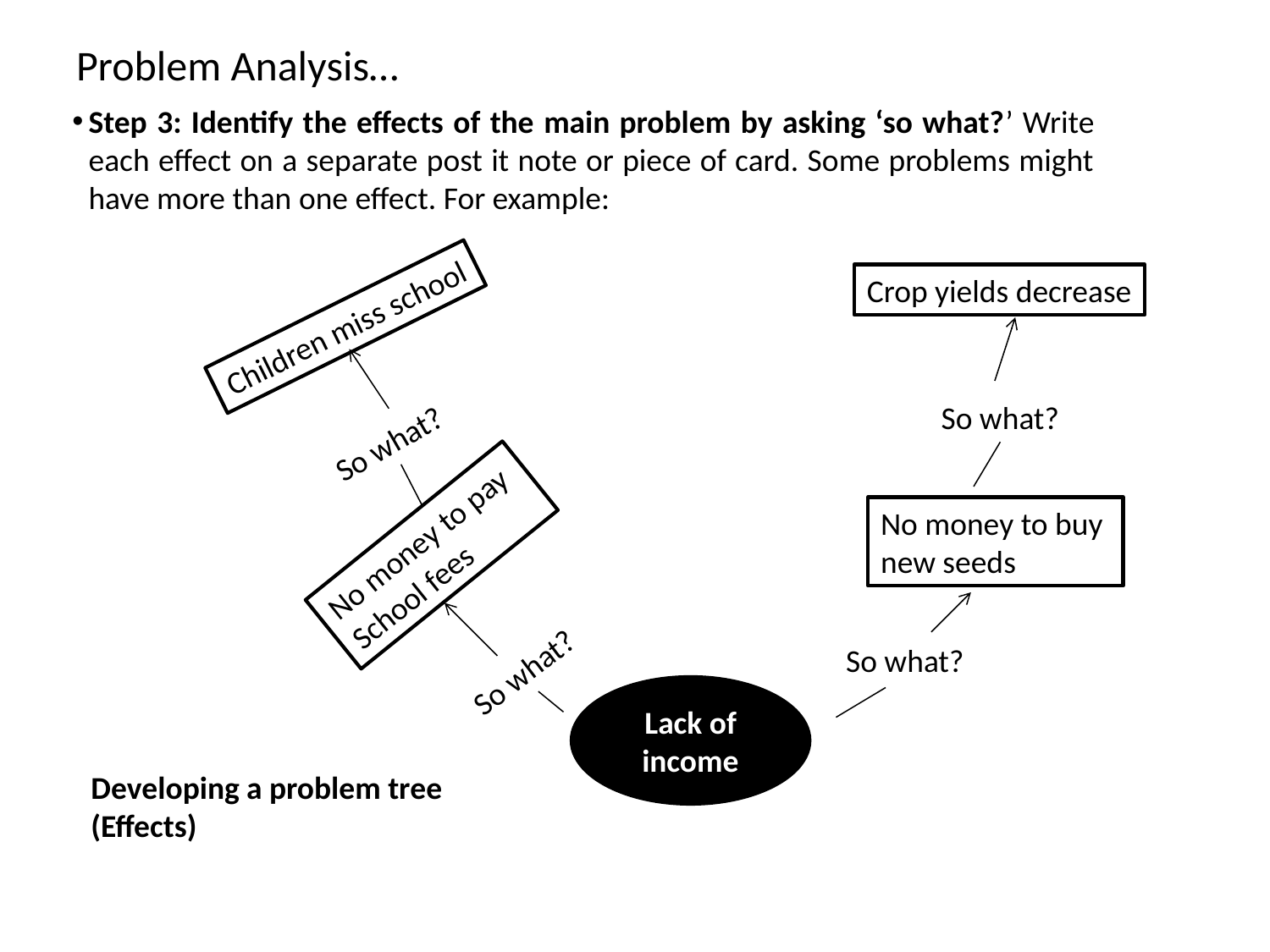

# Problem Analysis…
Step 3: Identify the effects of the main problem by asking ‘so what?’ Write each effect on a separate post it note or piece of card. Some problems might have more than one effect. For example:

Crop yields decrease
Children miss school
So what?
So what?
No money to buy
new seeds
No money to pay
School fees
So what?
So what?
Lack of income
Developing a problem tree
(Effects)